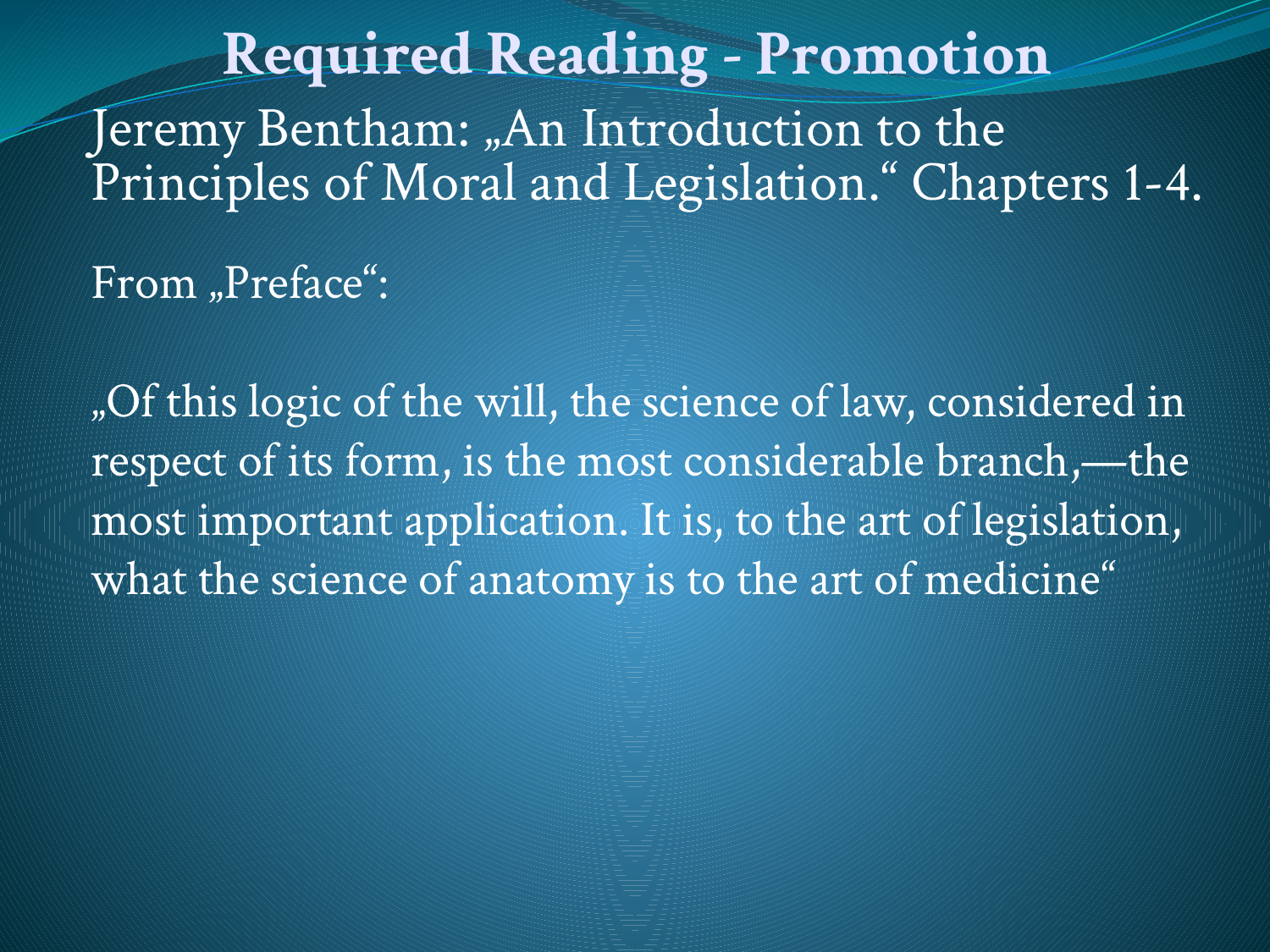

Required Reading - Promotion
Jeremy Bentham: „An Introduction to the Principles of Moral and Legislation.“ Chapters 1-4.

From „Preface“:

„Of this logic of the will, the science of law, considered in respect of its form, is the most considerable branch,—the most important application. It is, to the art of legislation, what the science of anatomy is to the art of medicine“